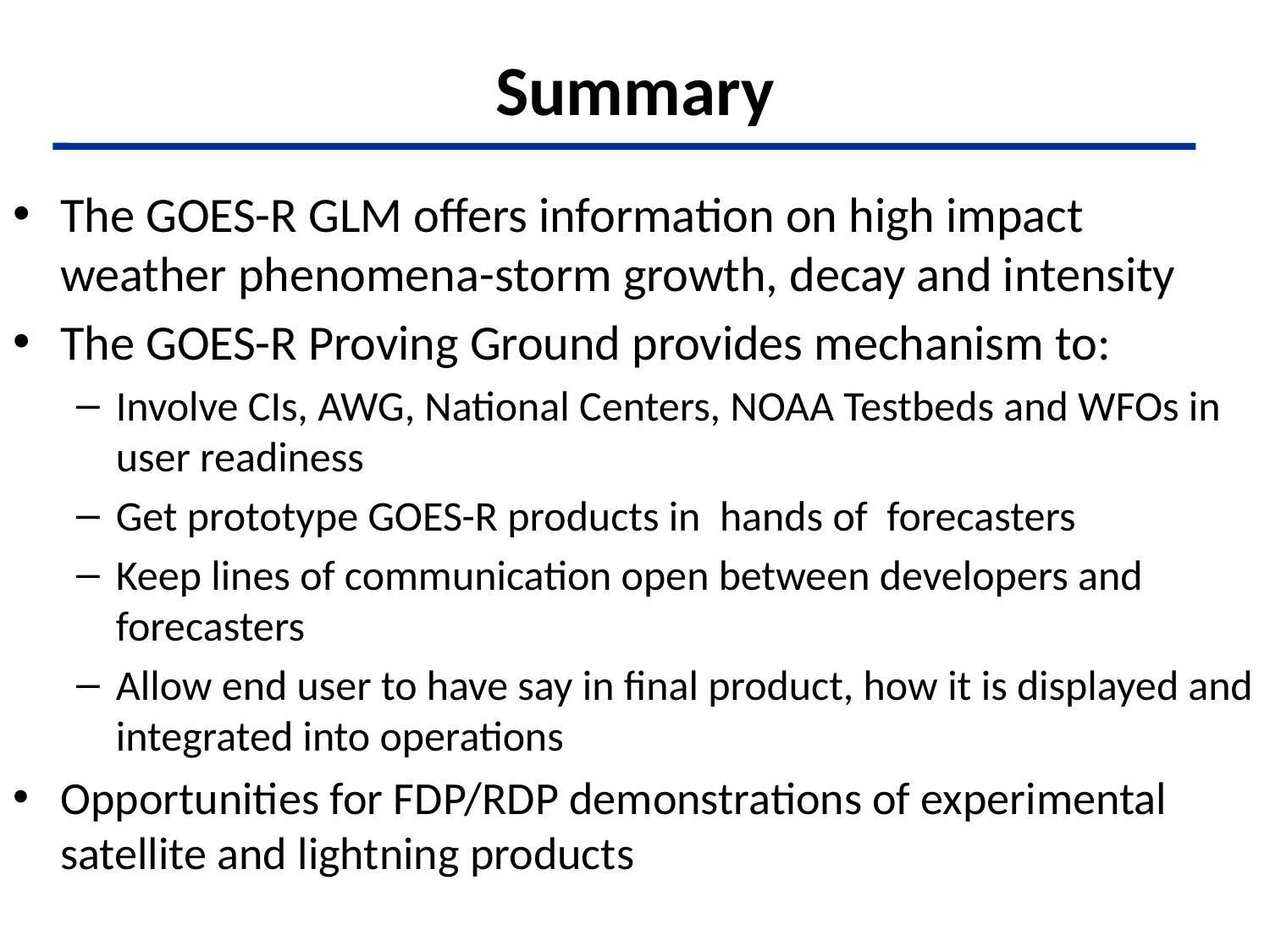

Summary

The GOES-R GLM offers information on high impact weather phenomena-storm growth, decay and intensity
The GOES-R Proving Ground provides mechanism to:
Involve CIs, AWG, National Centers, NOAA Testbeds and WFOs in user readiness
Get prototype GOES-R products in  hands of  forecasters
Keep lines of communication open between developers and forecasters
Allow end user to have say in final product, how it is displayed and integrated into operations
Opportunities for FDP/RDP demonstrations of experimental satellite and lightning products